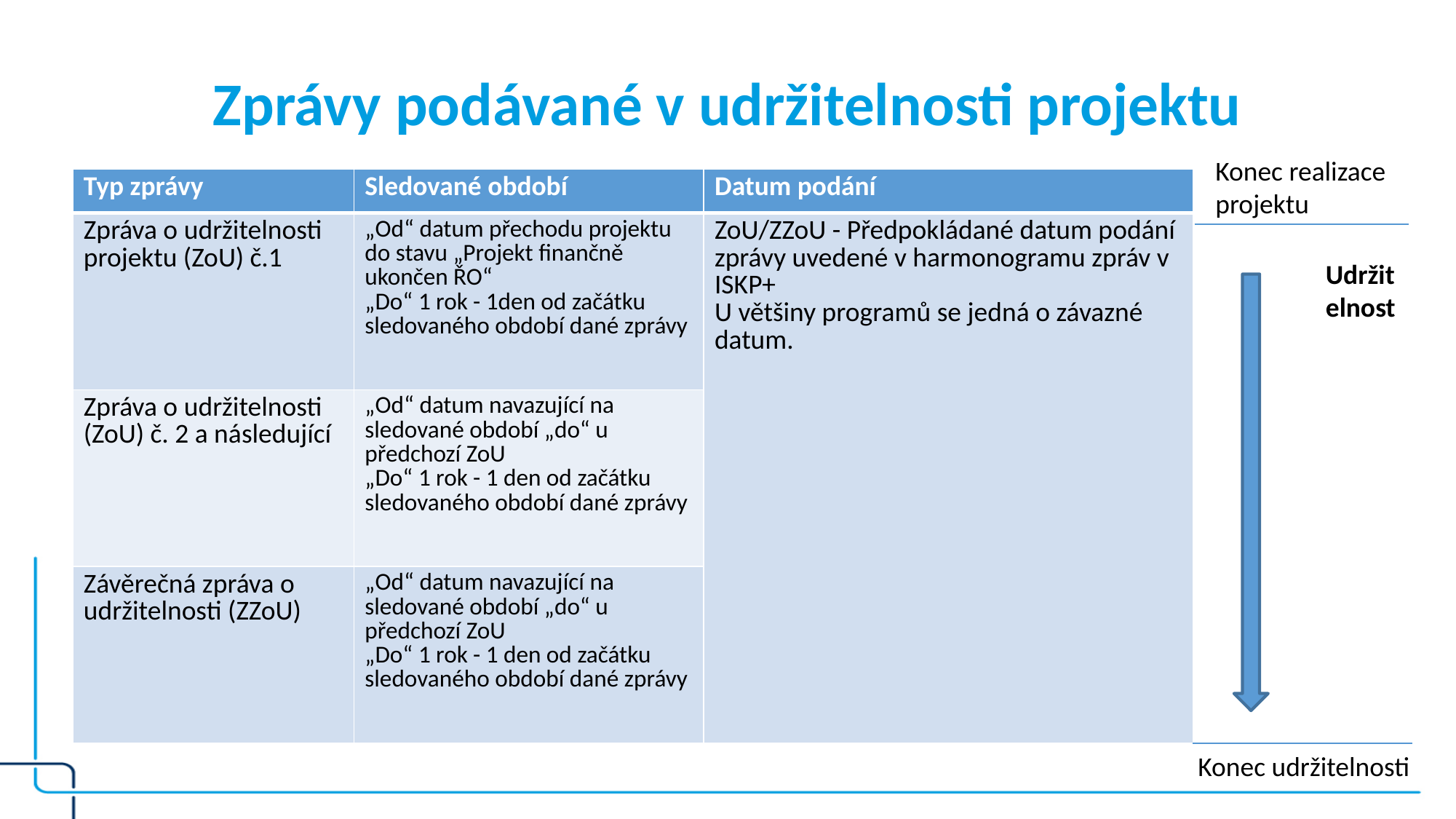

# Zprávy podávané v udržitelnosti projektu
Konec realizace projektu
| Typ zprávy | Sledované období | Datum podání |
| --- | --- | --- |
| Zpráva o udržitelnosti projektu (ZoU) č.1 | „Od“ datum přechodu projektu do stavu „Projekt finančně ukončen ŘO“ „Do“ 1 rok - 1den od začátku sledovaného období dané zprávy | ZoU/ZZoU - Předpokládané datum podání zprávy uvedené v harmonogramu zpráv v ISKP+ U většiny programů se jedná o závazné datum. |
| Zpráva o udržitelnosti (ZoU) č. 2 a následující | „Od“ datum navazující na sledované období „do“ u předchozí ZoU „Do“ 1 rok - 1 den od začátku sledovaného období dané zprávy |  |
| Závěrečná zpráva o udržitelnosti (ZZoU) | „Od“ datum navazující na sledované období „do“ u předchozí ZoU „Do“ 1 rok - 1 den od začátku sledovaného období dané zprávy |  |
Udržitelnost

Konec udržitelnosti